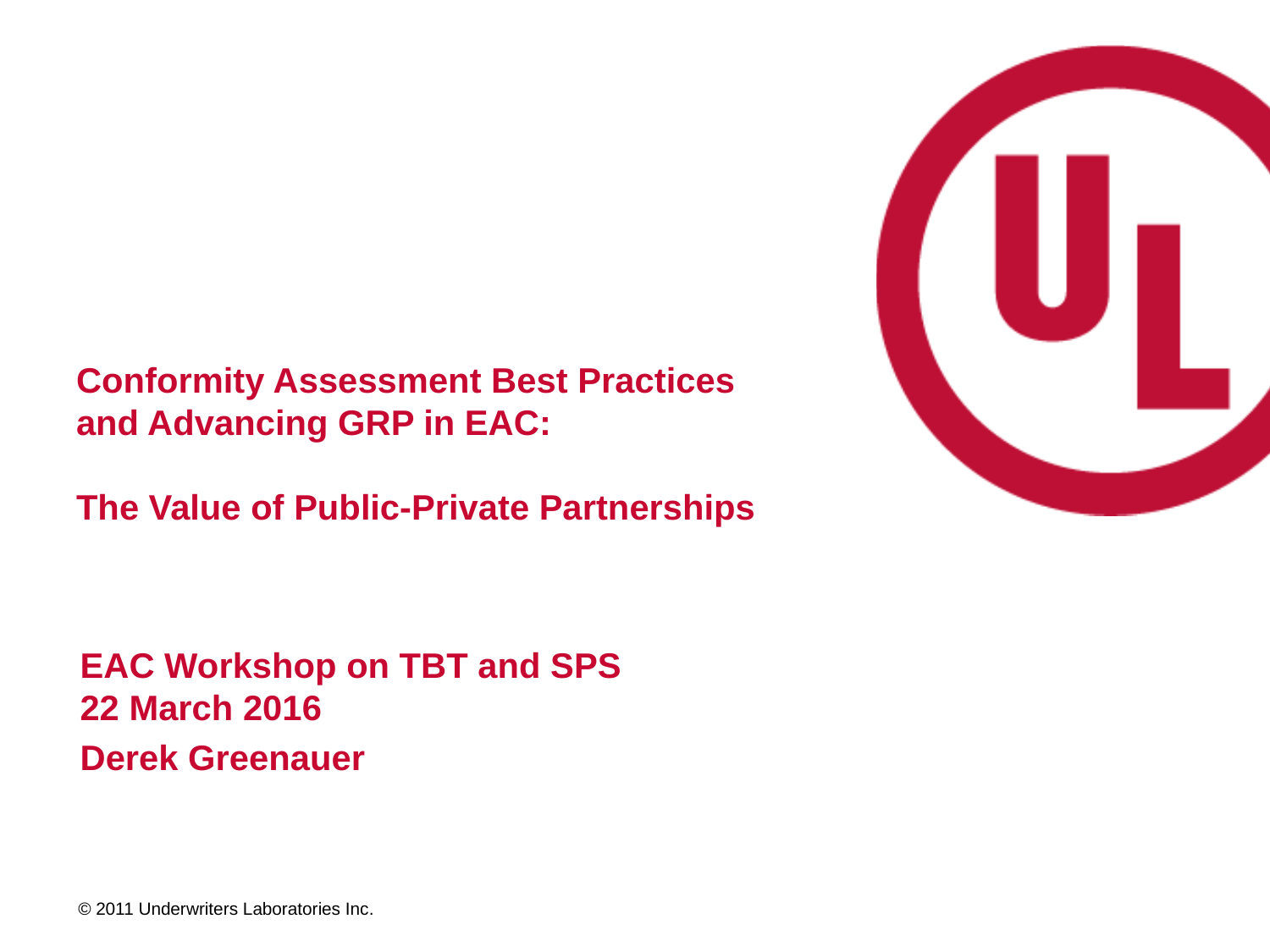

# Conformity Assessment Best Practices and Advancing GRP in EAC: The Value of Public-Private Partnerships
EAC Workshop on TBT and SPS
22 March 2016
Derek Greenauer